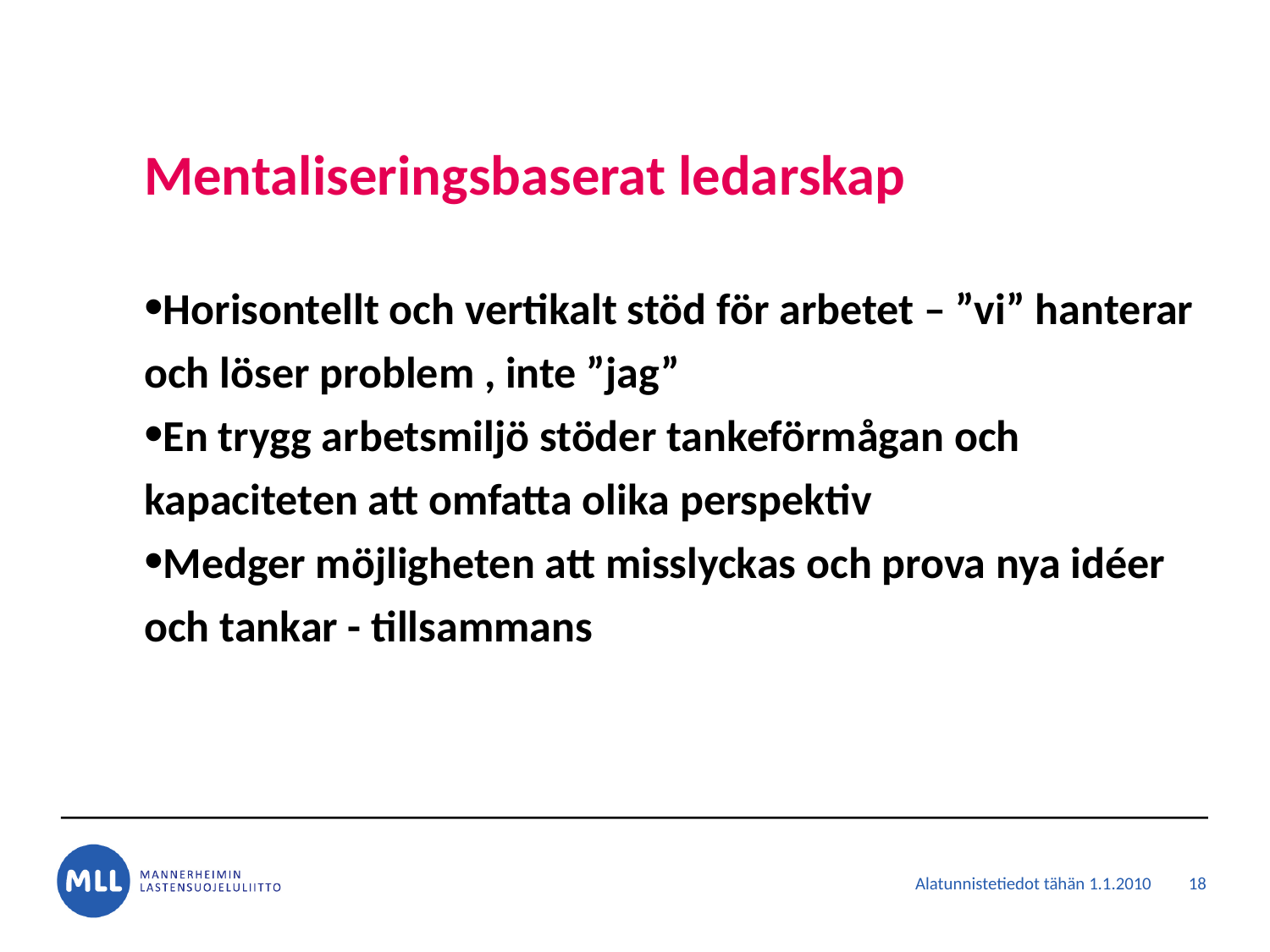

# Mentaliseringsbaserat ledarskap
Horisontellt och vertikalt stöd för arbetet – ”vi” hanterar och löser problem , inte ”jag”
En trygg arbetsmiljö stöder tankeförmågan och kapaciteten att omfatta olika perspektiv
Medger möjligheten att misslyckas och prova nya idéer och tankar - tillsammans

18
Alatunnistetiedot tähän 1.1.2010